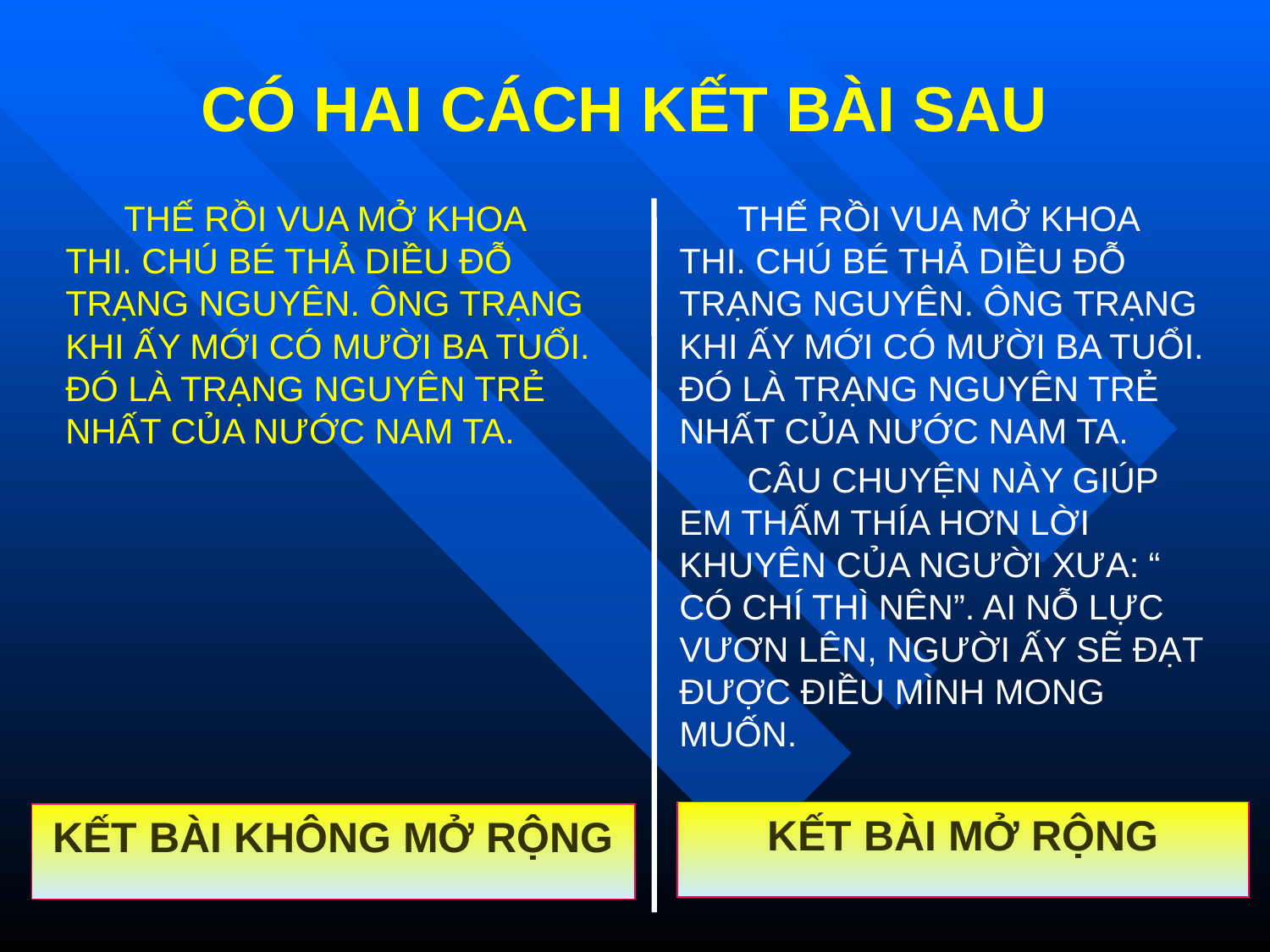

# CÓ HAI CÁCH KẾT BÀI SAU
      THẾ RỒI VUA MỞ KHOA THI. CHÚ BÉ THẢ DIỀU ĐỖ TRẠNG NGUYÊN. ÔNG TRẠNG KHI ẤY MỚI CÓ MƯỜI BA TUỔI. ĐÓ LÀ TRẠNG NGUYÊN TRẺ NHẤT CỦA NƯỚC NAM TA.

      THẾ RỒI VUA MỞ KHOA THI. CHÚ BÉ THẢ DIỀU ĐỖ TRẠNG NGUYÊN. ÔNG TRẠNG KHI ẤY MỚI CÓ MƯỜI BA TUỔI. ĐÓ LÀ TRẠNG NGUYÊN TRẺ NHẤT CỦA NƯỚC NAM TA.
       CÂU CHUYỆN NÀY GIÚP EM THẤM THÍA HƠN LỜI KHUYÊN CỦA NGƯỜI XƯA: “ CÓ CHÍ THÌ NÊN”. AI NỖ LỰC VƯƠN LÊN, NGƯỜI ẤY SẼ ĐẠT ĐƯỢC ĐIỀU MÌNH MONG MUỐN.

KẾT BÀI MỞ RỘNG
KẾT BÀI KHÔNG MỞ RỘNG